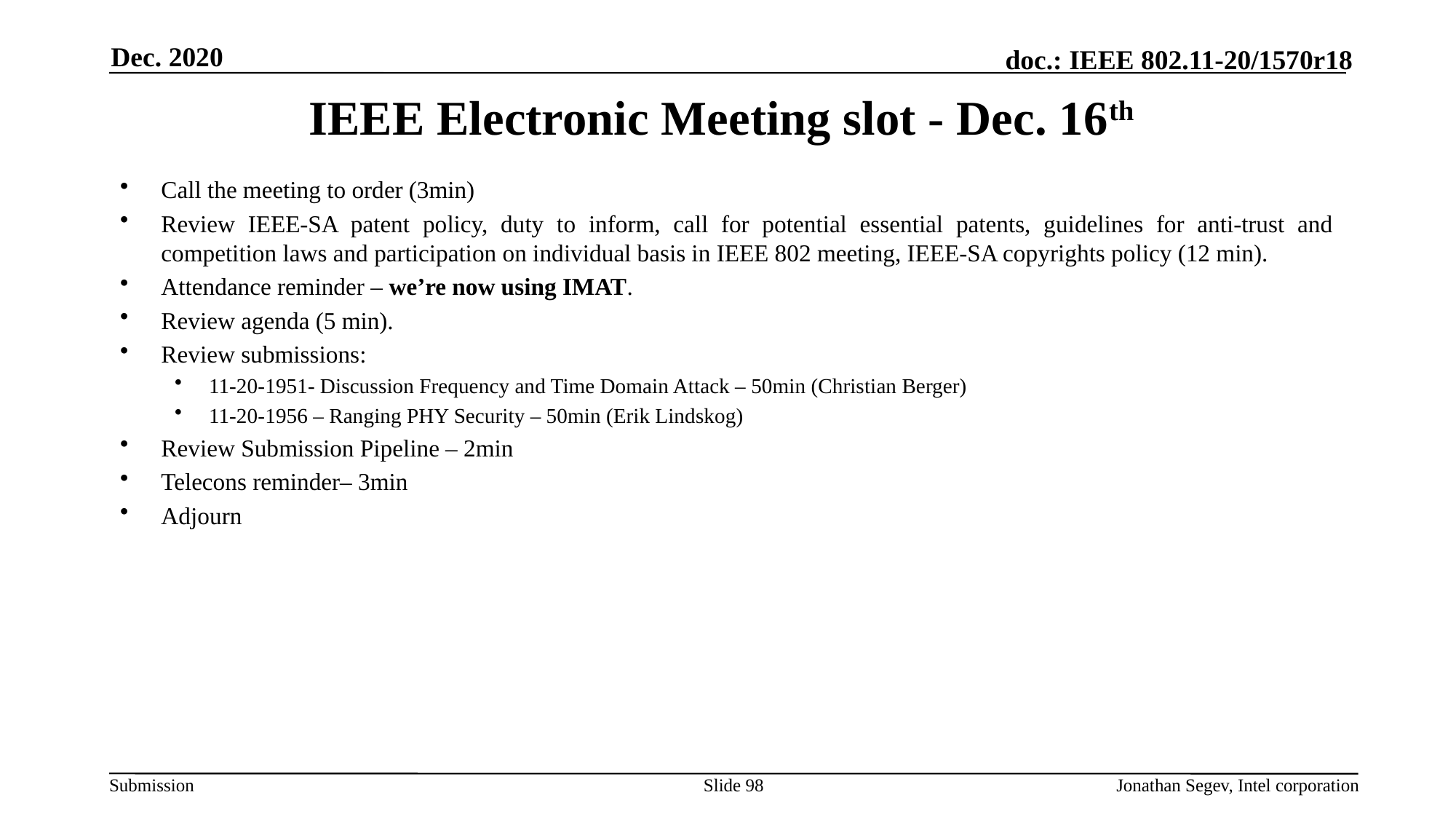

Dec. 2020
# IEEE Electronic Meeting slot - Dec. 16th
Call the meeting to order (3min)
Review IEEE-SA patent policy, duty to inform, call for potential essential patents, guidelines for anti-trust and competition laws and participation on individual basis in IEEE 802 meeting, IEEE-SA copyrights policy (12 min).
Attendance reminder – we’re now using IMAT.
Review agenda (5 min).
Review submissions:
11-20-1951- Discussion Frequency and Time Domain Attack – 50min (Christian Berger)
11-20-1956 – Ranging PHY Security – 50min (Erik Lindskog)
Review Submission Pipeline – 2min
Telecons reminder– 3min
Adjourn

Slide 98
Jonathan Segev, Intel corporation